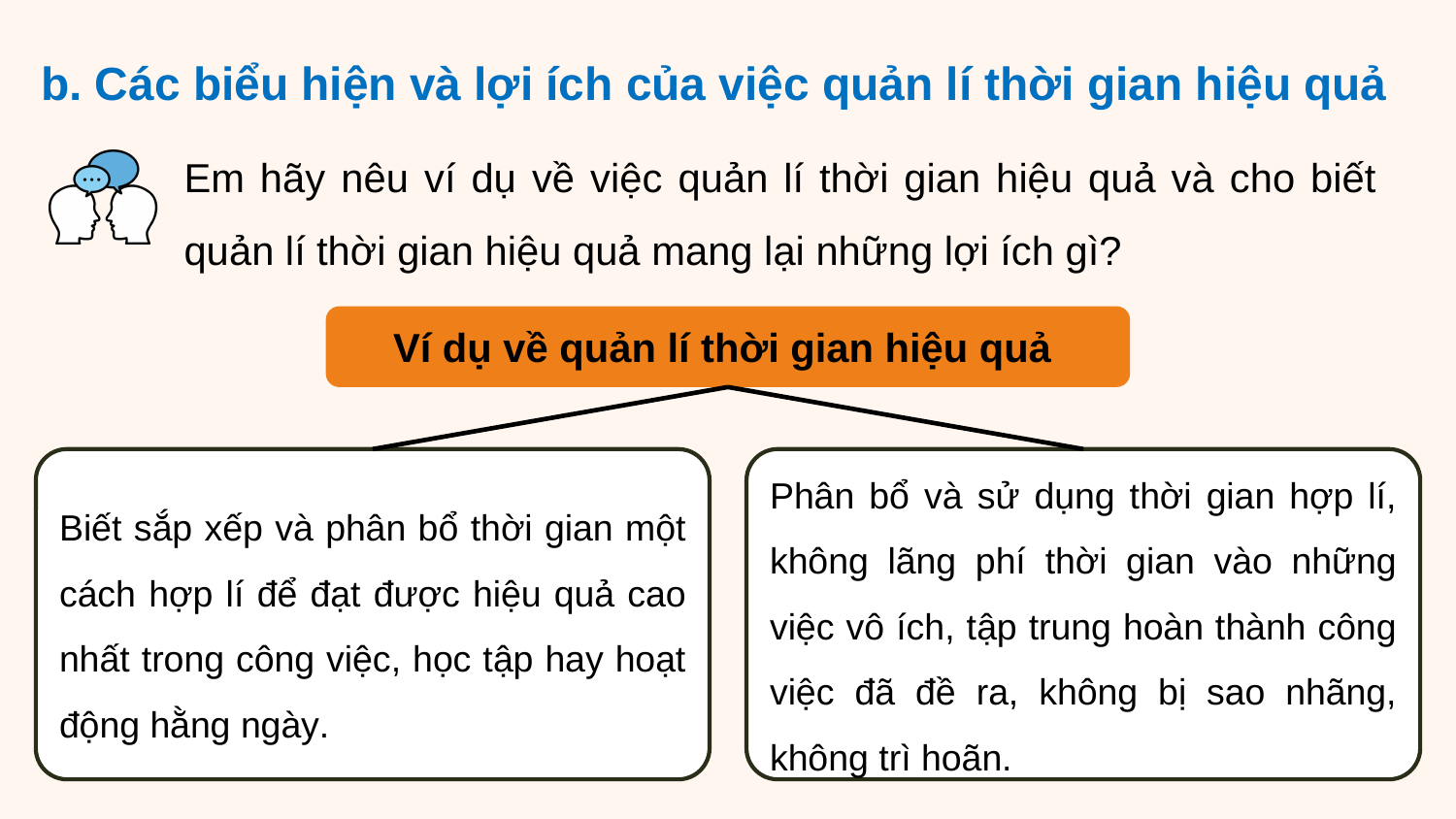

b. Các biểu hiện và lợi ích của việc quản lí thời gian hiệu quả
Em hãy nêu ví dụ về việc quản lí thời gian hiệu quả và cho biết quản lí thời gian hiệu quả mang lại những lợi ích gì?

Ví dụ về quản lí thời gian hiệu quả
Biết sắp xếp và phân bổ thời gian một cách hợp lí để đạt được hiệu quả cao nhất trong công việc, học tập hay hoạt động hằng ngày.
Phân bổ và sử dụng thời gian hợp lí, không lãng phí thời gian vào những việc vô ích, tập trung hoàn thành công việc đã đề ra, không bị sao nhãng, không trì hoãn.